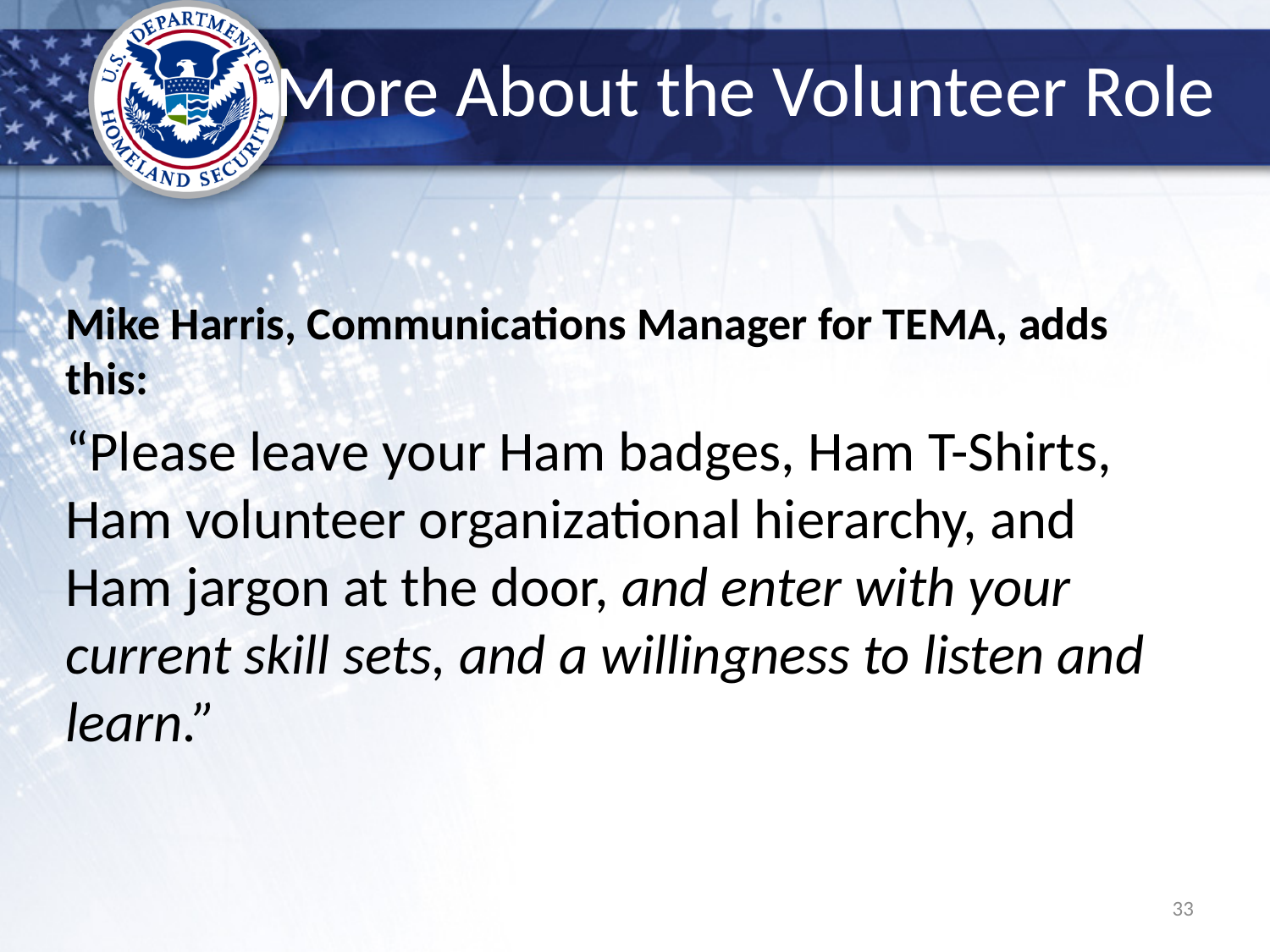

# More About the Volunteer Role
Mike Harris, Communications Manager for TEMA, adds this:
“Please leave your Ham badges, Ham T-Shirts, Ham volunteer organizational hierarchy, and Ham jargon at the door, and enter with your current skill sets, and a willingness to listen and learn.”
33